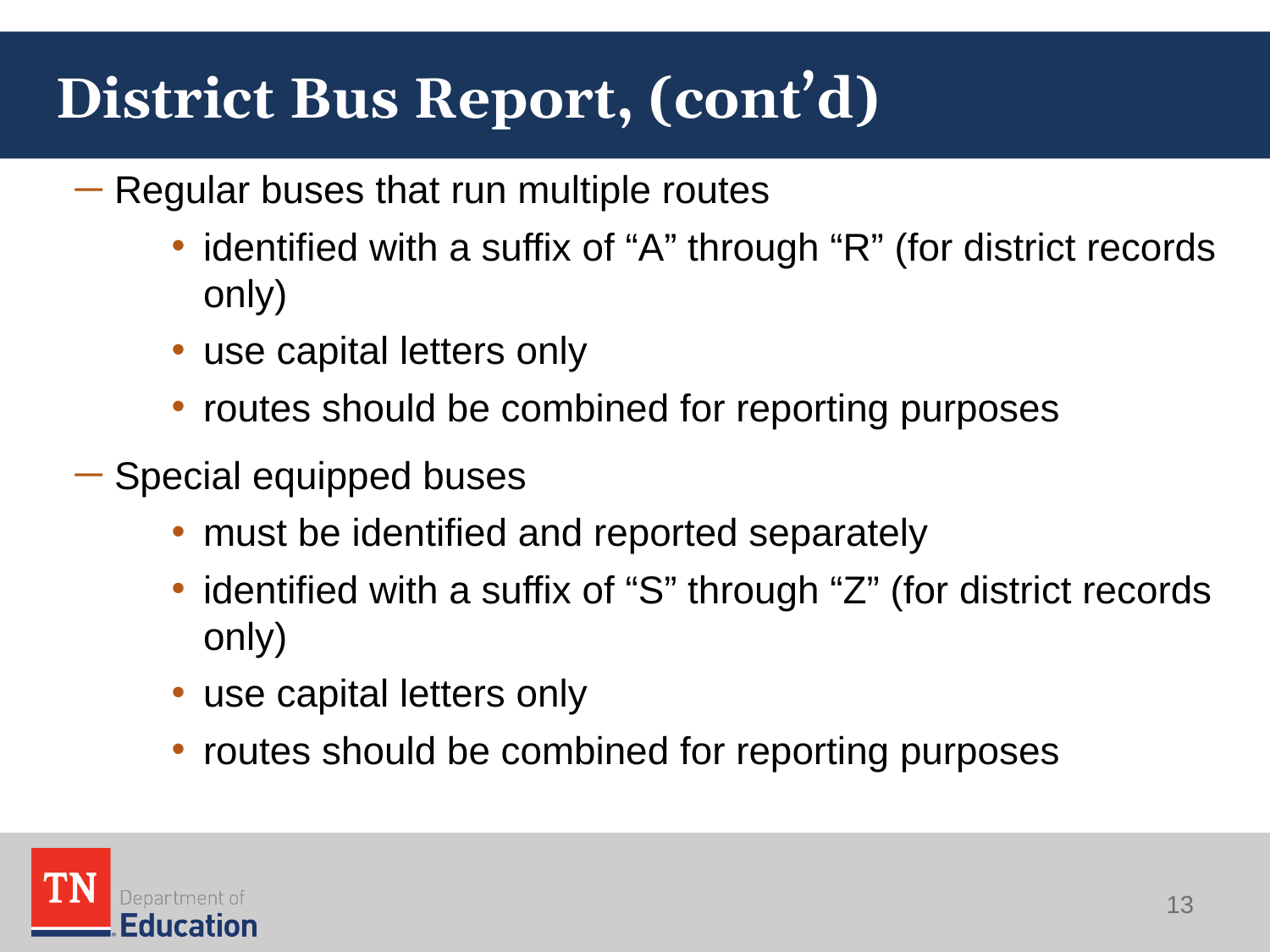

# District Bus Report, (cont’d)
Regular buses that run multiple routes
identified with a suffix of “A” through “R” (for district records only)
use capital letters only
routes should be combined for reporting purposes
Special equipped buses
must be identified and reported separately
identified with a suffix of “S” through “Z” (for district records only)
use capital letters only
routes should be combined for reporting purposes

13